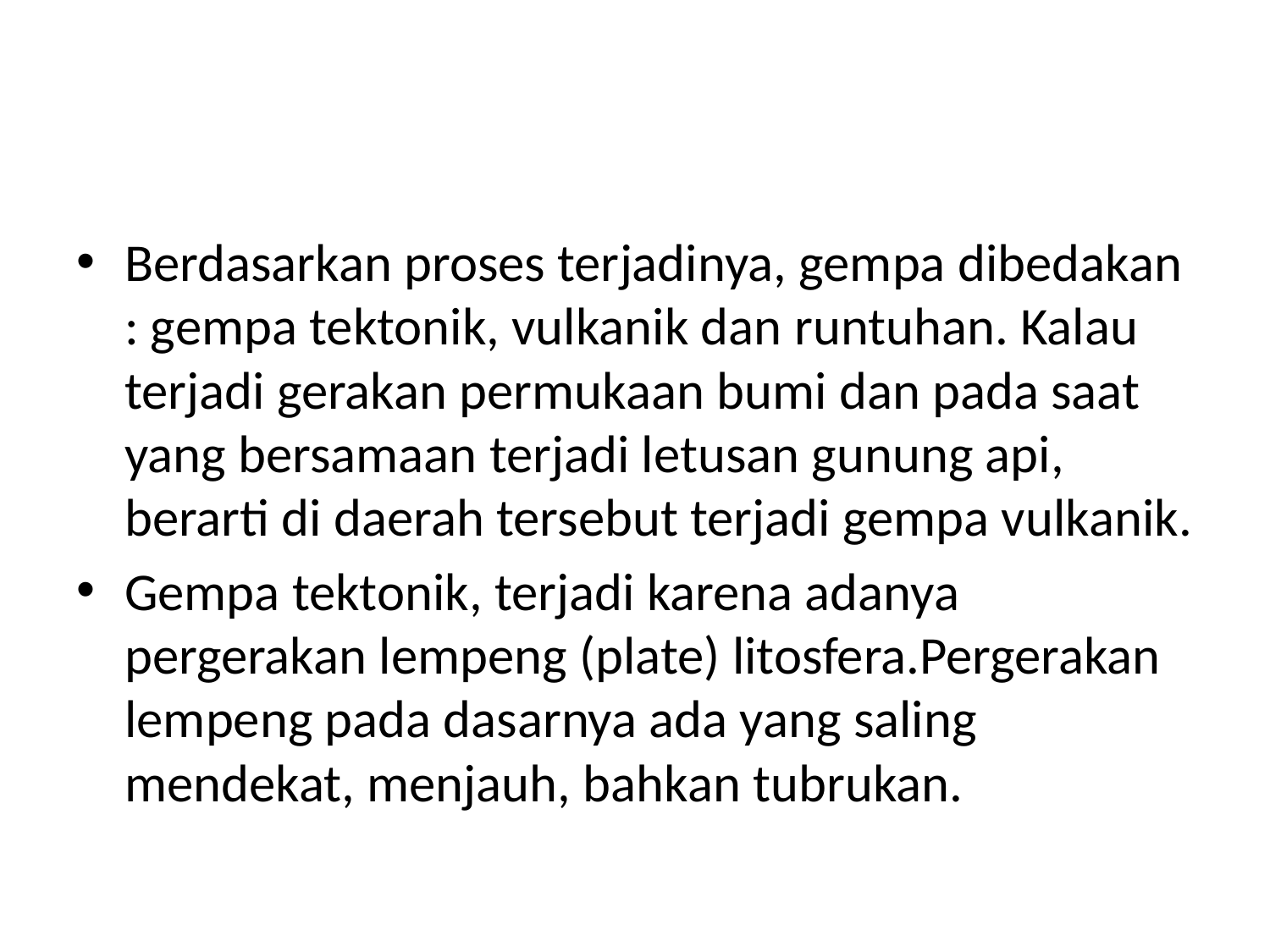

#
Berdasarkan proses terjadinya, gempa dibedakan : gempa tektonik, vulkanik dan runtuhan. Kalau terjadi gerakan permukaan bumi dan pada saat yang bersamaan terjadi letusan gunung api, berarti di daerah tersebut terjadi gempa vulkanik.
Gempa tektonik, terjadi karena adanya pergerakan lempeng (plate) litosfera.Pergerakan lempeng pada dasarnya ada yang saling mendekat, menjauh, bahkan tubrukan.